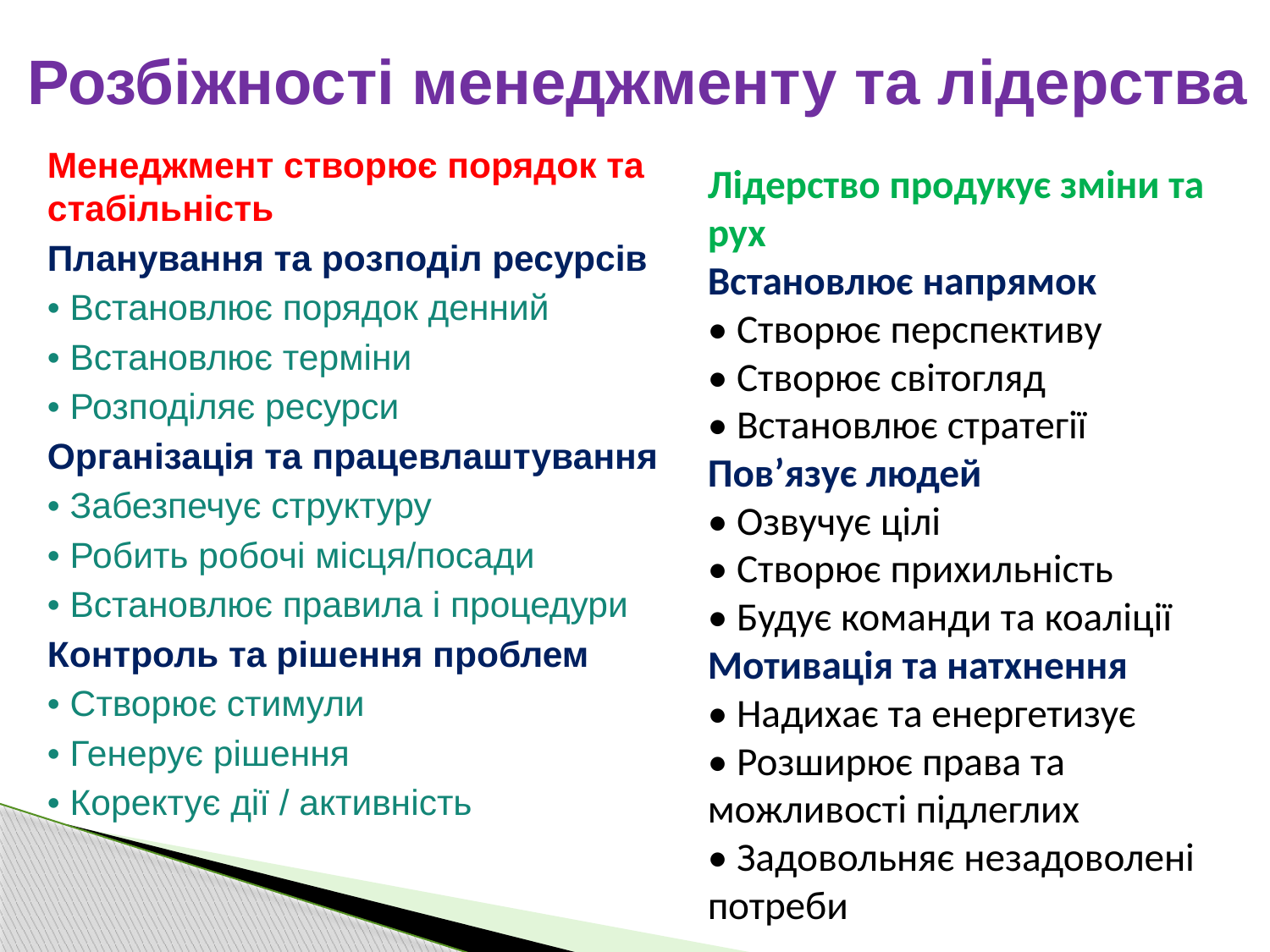

# Розбіжності менеджменту та лідерства
Менеджмент створює порядок та стабільність
Планування та розподіл ресурсів
• Встановлює порядок денний
• Встановлює терміни
• Розподіляє ресурси
Організація та працевлаштування
• Забезпечує структуру
• Робить робочі місця/посади
• Встановлює правила і процедури
Контроль та рішення проблем
• Створює стимули
• Генерує рішення
• Коректує дії / активність
Лідерство продукує зміни та рух
Встановлює напрямок
• Створює перспективу
• Створює світогляд
• Встановлює стратегії
Пов’язує людей
• Озвучує цілі
• Створює прихильність
• Будує команди та коаліції
Мотивація та натхнення
• Надихає та енергетизує
• Розширює права та можливості підлеглих
• Задовольняє незадоволені потреби